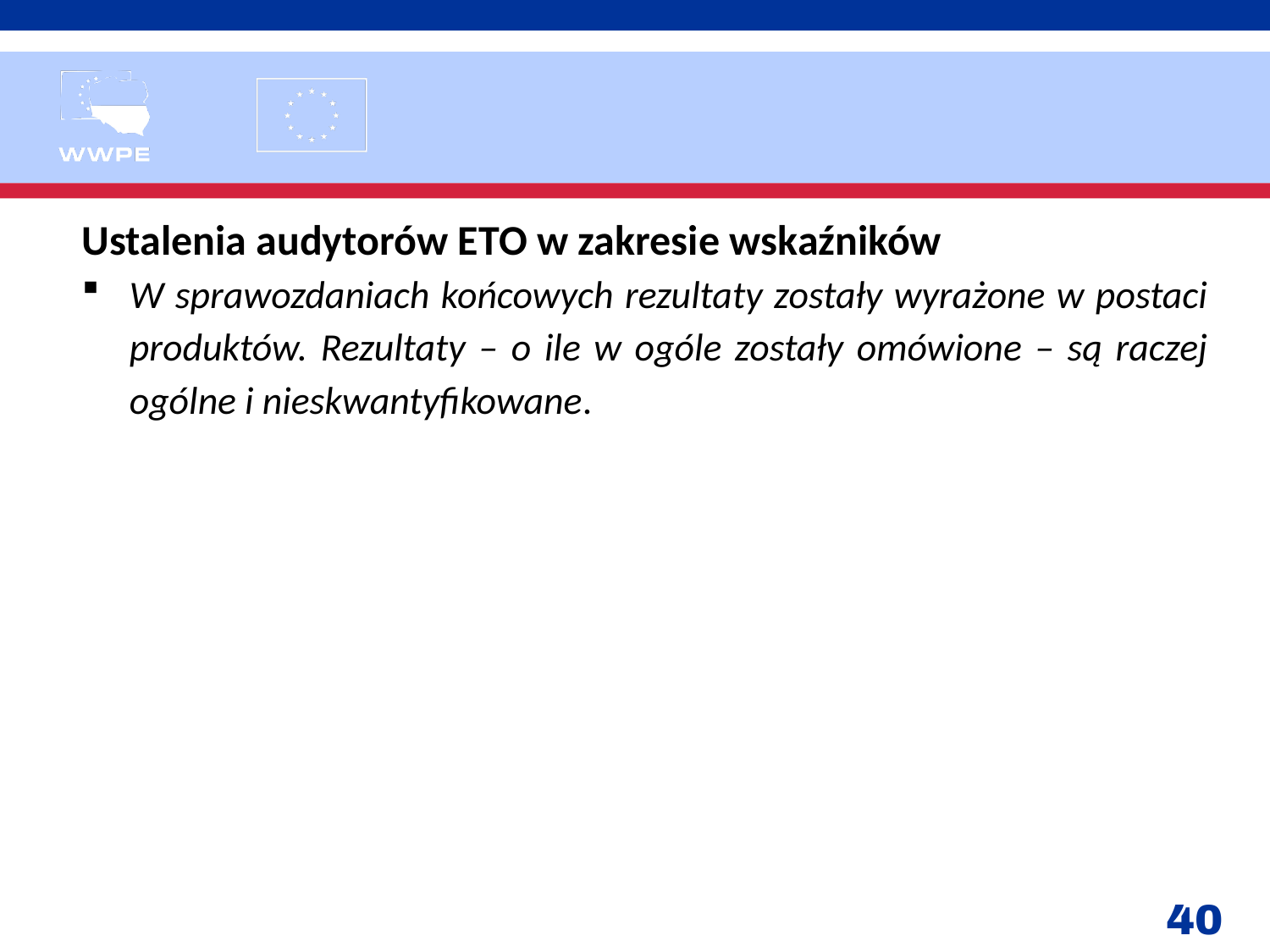

Ustalenia audytorów ETO w zakresie wskaźników
W sprawozdaniach końcowych rezultaty zostały wyrażone w postaci produktów. Rezultaty – o ile w ogóle zostały omówione – są raczej ogólne i nieskwantyfikowane.